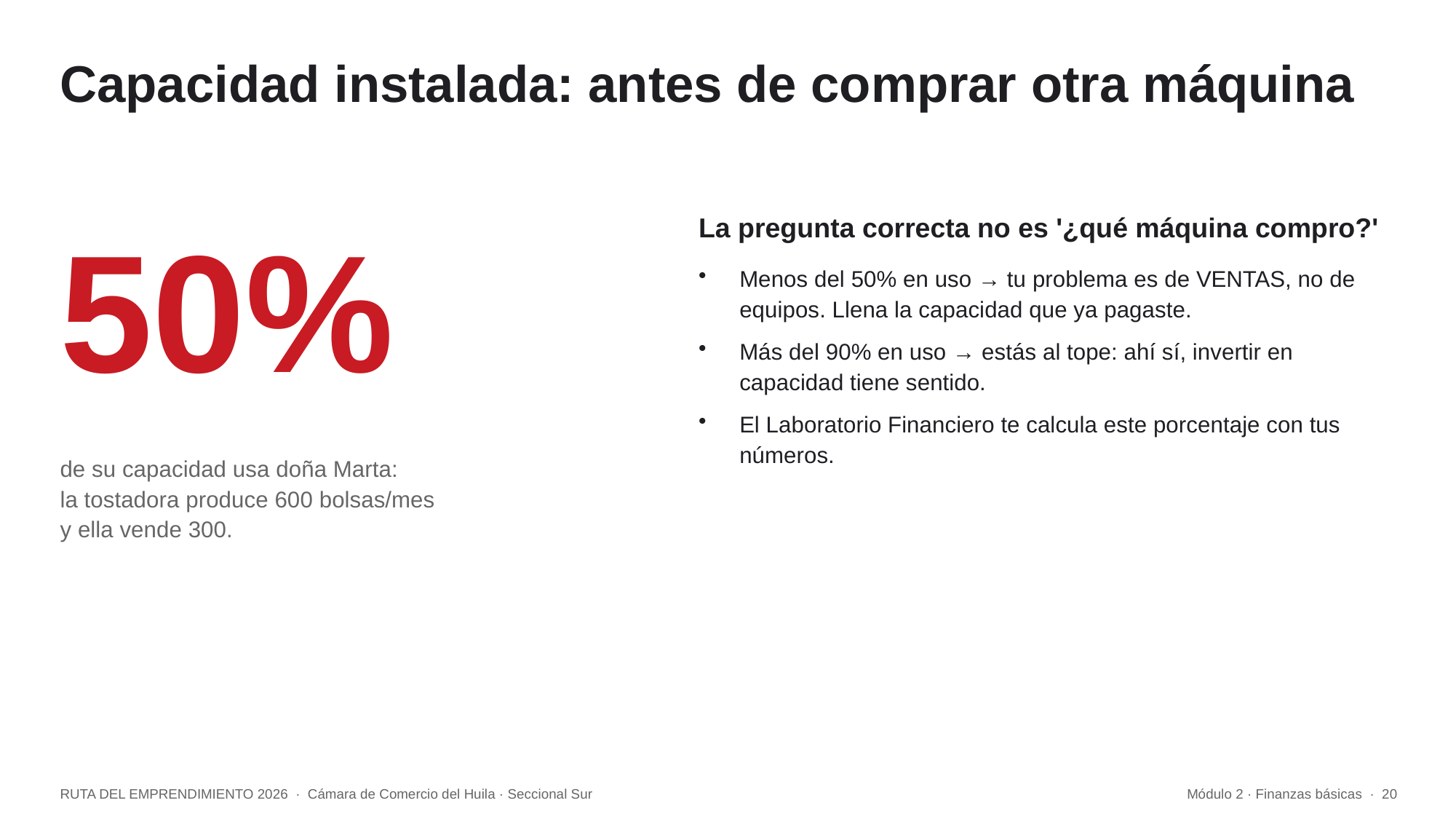

Capacidad instalada: antes de comprar otra máquina
50%
La pregunta correcta no es '¿qué máquina compro?'
Menos del 50% en uso → tu problema es de VENTAS, no de equipos. Llena la capacidad que ya pagaste.
Más del 90% en uso → estás al tope: ahí sí, invertir en capacidad tiene sentido.
El Laboratorio Financiero te calcula este porcentaje con tus números.
de su capacidad usa doña Marta:
la tostadora produce 600 bolsas/mes
y ella vende 300.
RUTA DEL EMPRENDIMIENTO 2026  ·  Cámara de Comercio del Huila · Seccional Sur
Módulo 2 · Finanzas básicas  ·  20